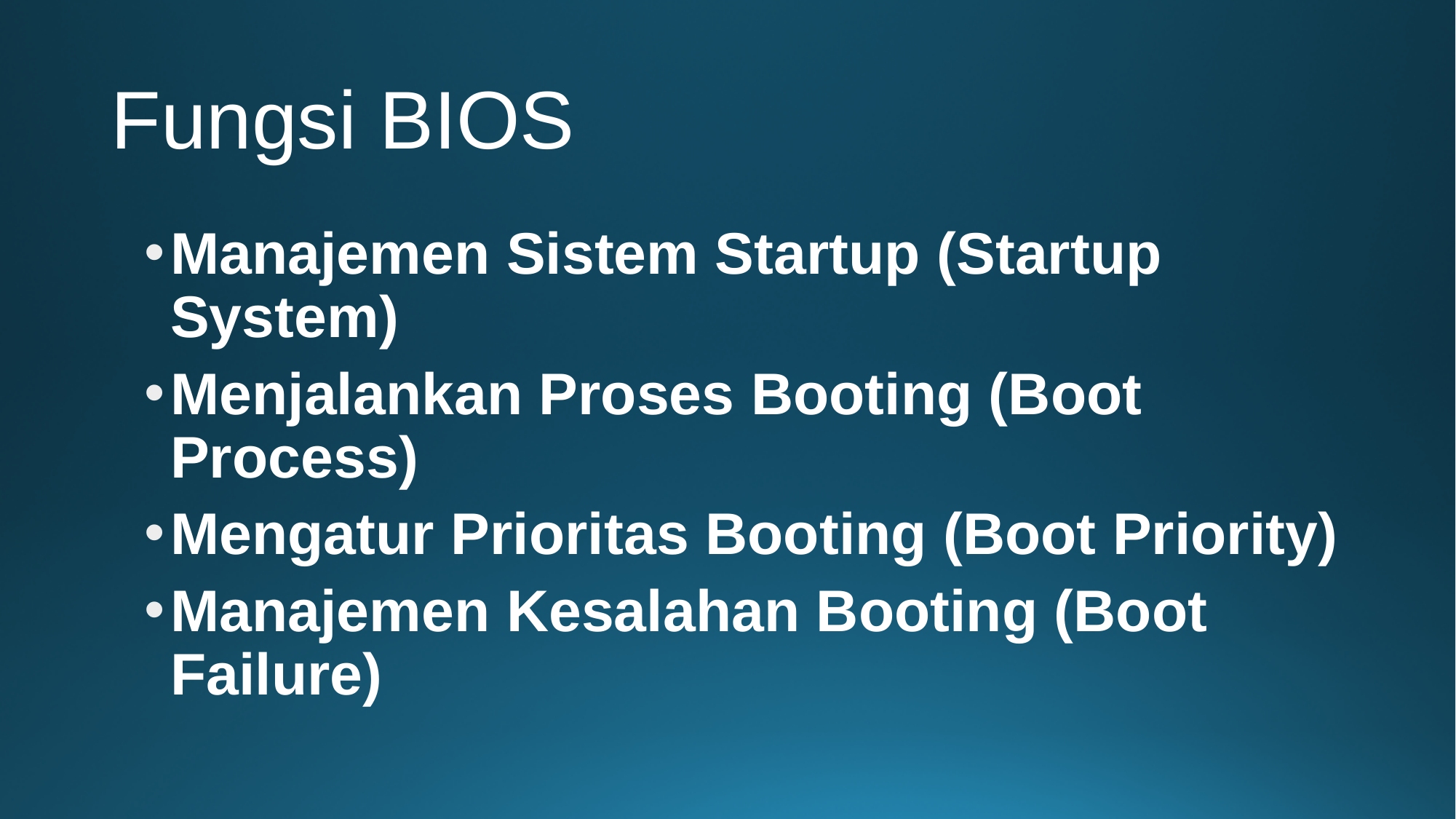

# Fungsi BIOS
Manajemen Sistem Startup (Startup System)
Menjalankan Proses Booting (Boot Process)
Mengatur Prioritas Booting (Boot Priority)
Manajemen Kesalahan Booting (Boot Failure)